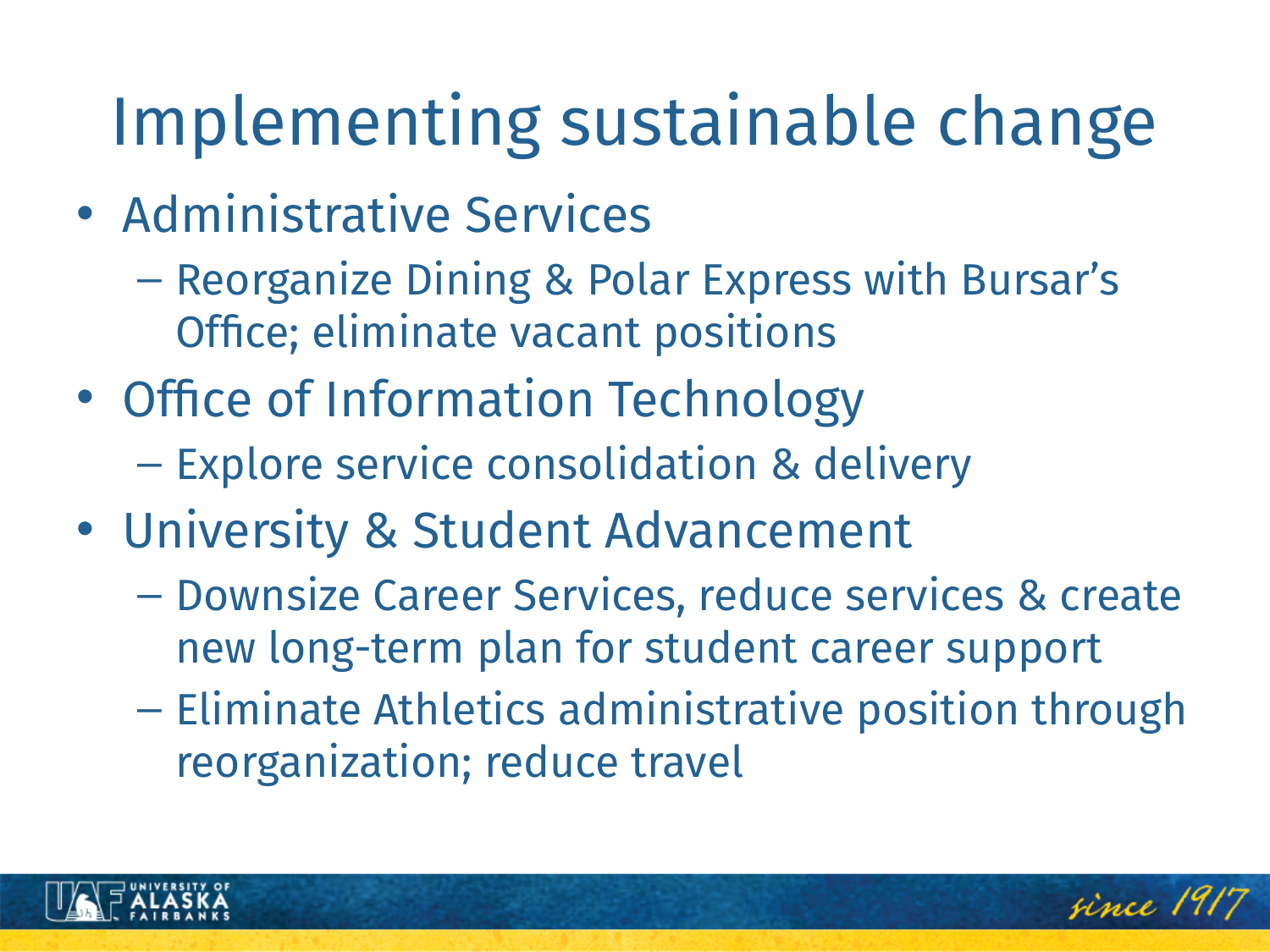

# Implementing sustainable change
Administrative Services
Reorganize Dining & Polar Express with Bursar’s Office; eliminate vacant positions
Office of Information Technology
Explore service consolidation & delivery
University & Student Advancement
Downsize Career Services, reduce services & create new long-term plan for student career support
Eliminate Athletics administrative position through reorganization; reduce travel